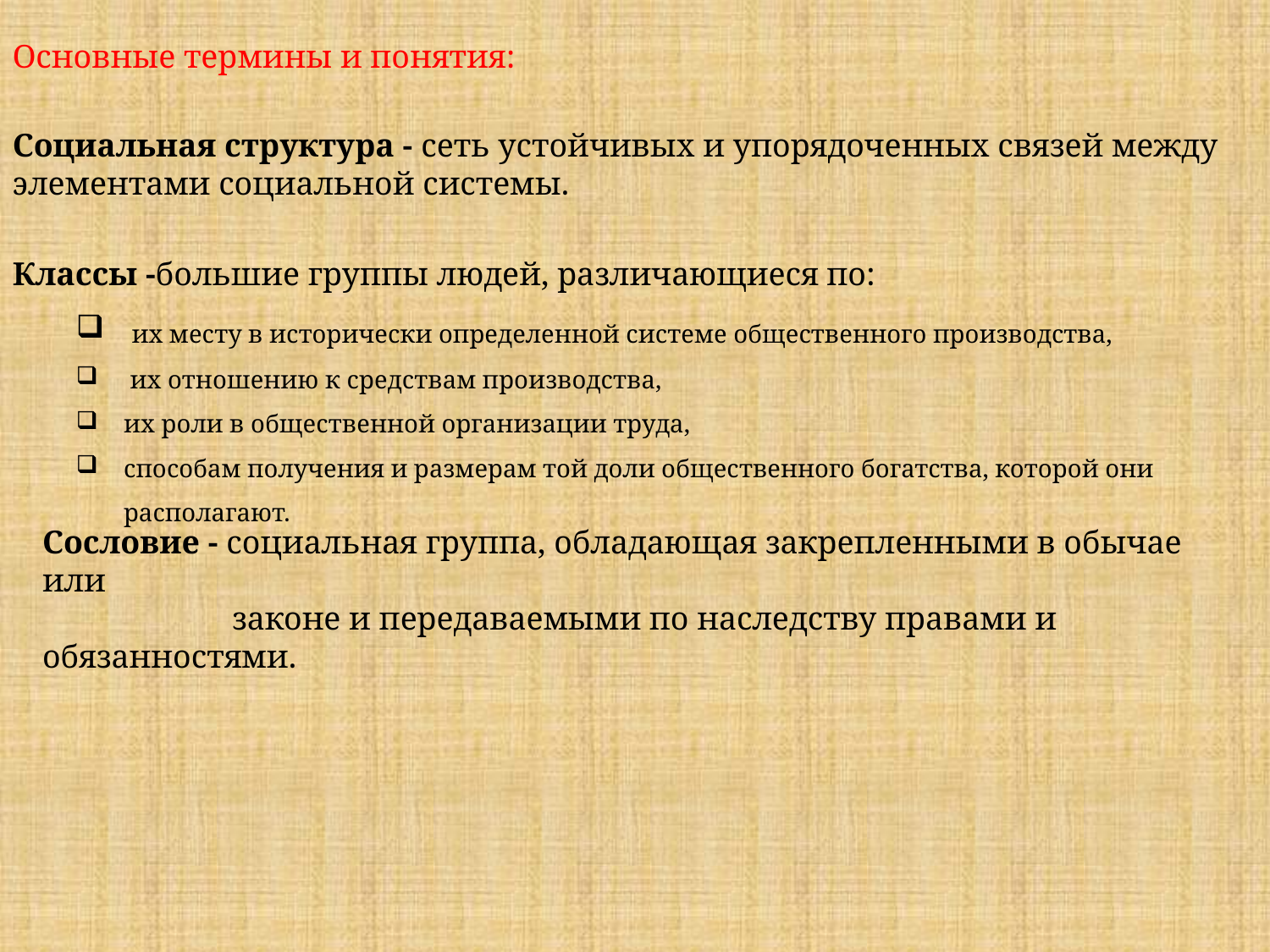

Основные термины и понятия:
Социальная структура - сеть устойчивых и упорядоченных связей между элементами социальной системы.
Классы -большие группы людей, различающиеся по:
 их месту в исторически определенной системе общественного производства,
 их отношению к средствам производства,
их роли в общественной организации труда,
способам получения и размерам той доли общественного богатства, которой они располагают.
Сословие - социальная группа, обладающая закрепленными в обычае или
                       законе и передаваемыми по наследству правами и обязанностями.